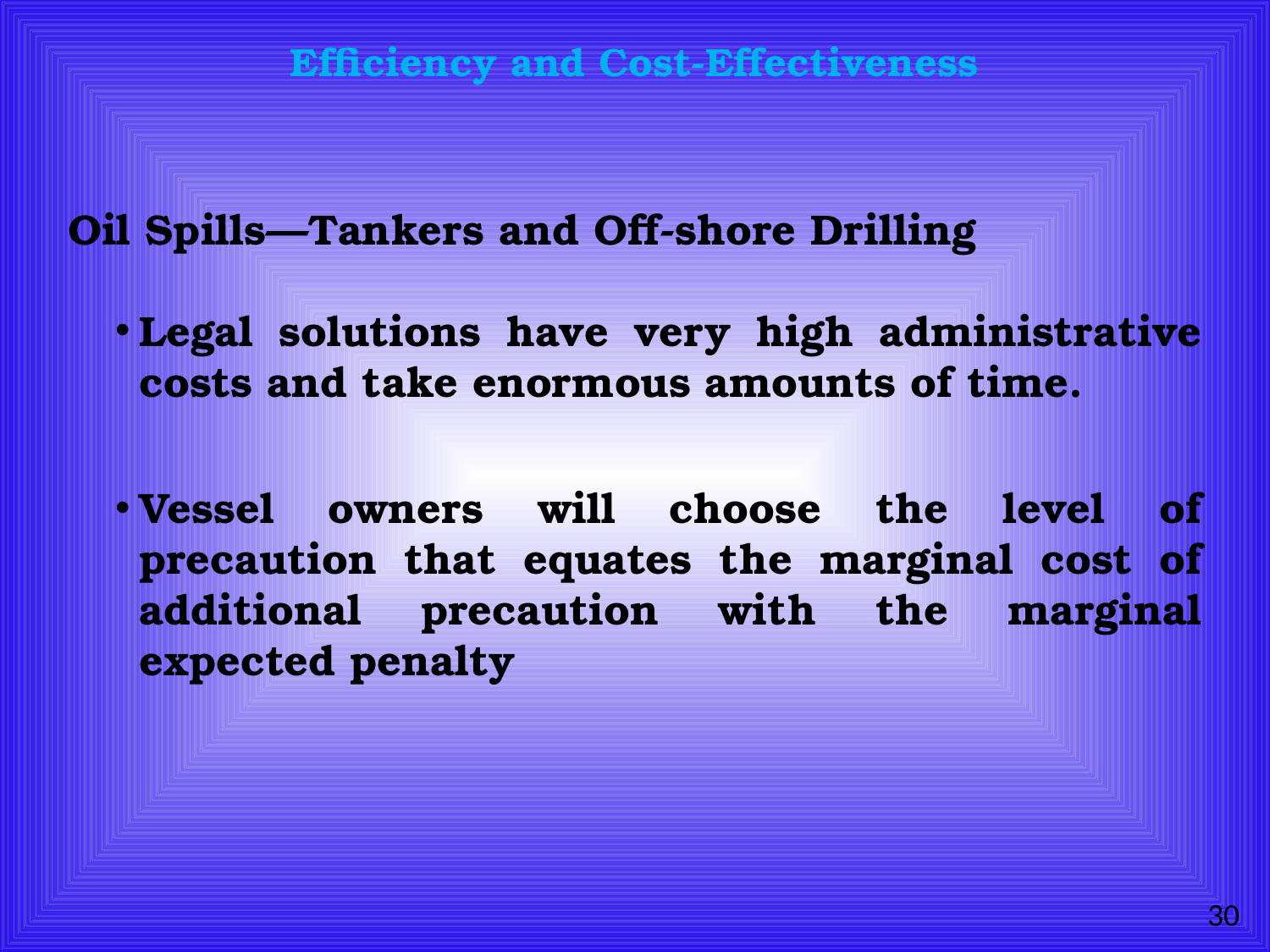

# Efficiency and Cost-Effectiveness
Oil Spills—Tankers and Off-shore Drilling

Legal solutions have very high administrative costs and take enormous amounts of time.

Vessel owners will choose the level of precaution that equates the marginal cost of additional precaution with the marginal expected penalty